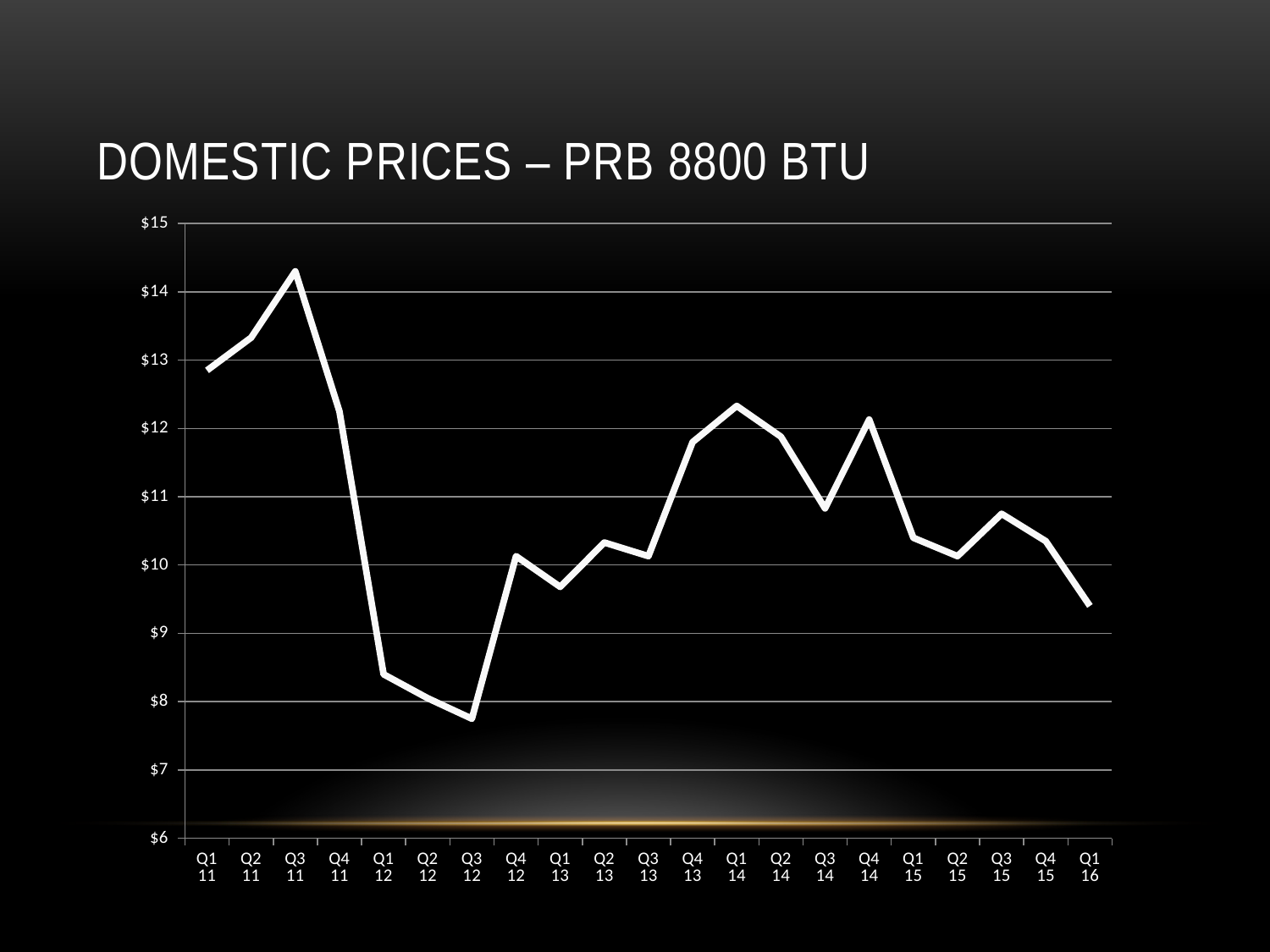

# Domestic Prices – PRB 8800 BTU

### Chart

| Category |  |
|---|---|
| Q1 11 | 12.85 |
| Q2 11 | 13.33 |
| Q3 11 | 14.3 |
| Q4 11 | 12.25 |
| Q1 12 | 8.4 |
| Q2 12 | 8.05 |
| Q3 12 | 7.75 |
| Q4 12 | 10.13 |
| Q1 13 | 9.68 |
| Q2 13 | 10.33 |
| Q3 13 | 10.13 |
| Q4 13 | 11.8 |
| Q1 14 | 12.33 |
| Q2 14 | 11.88 |
| Q3 14 | 10.83 |
| Q4 14 | 12.13 |
| Q1 15 | 10.4 |
| Q2 15 | 10.13 |
| Q3 15 | 10.75 |
| Q4 15 | 10.35 |
| Q1 16 | 9.4 |